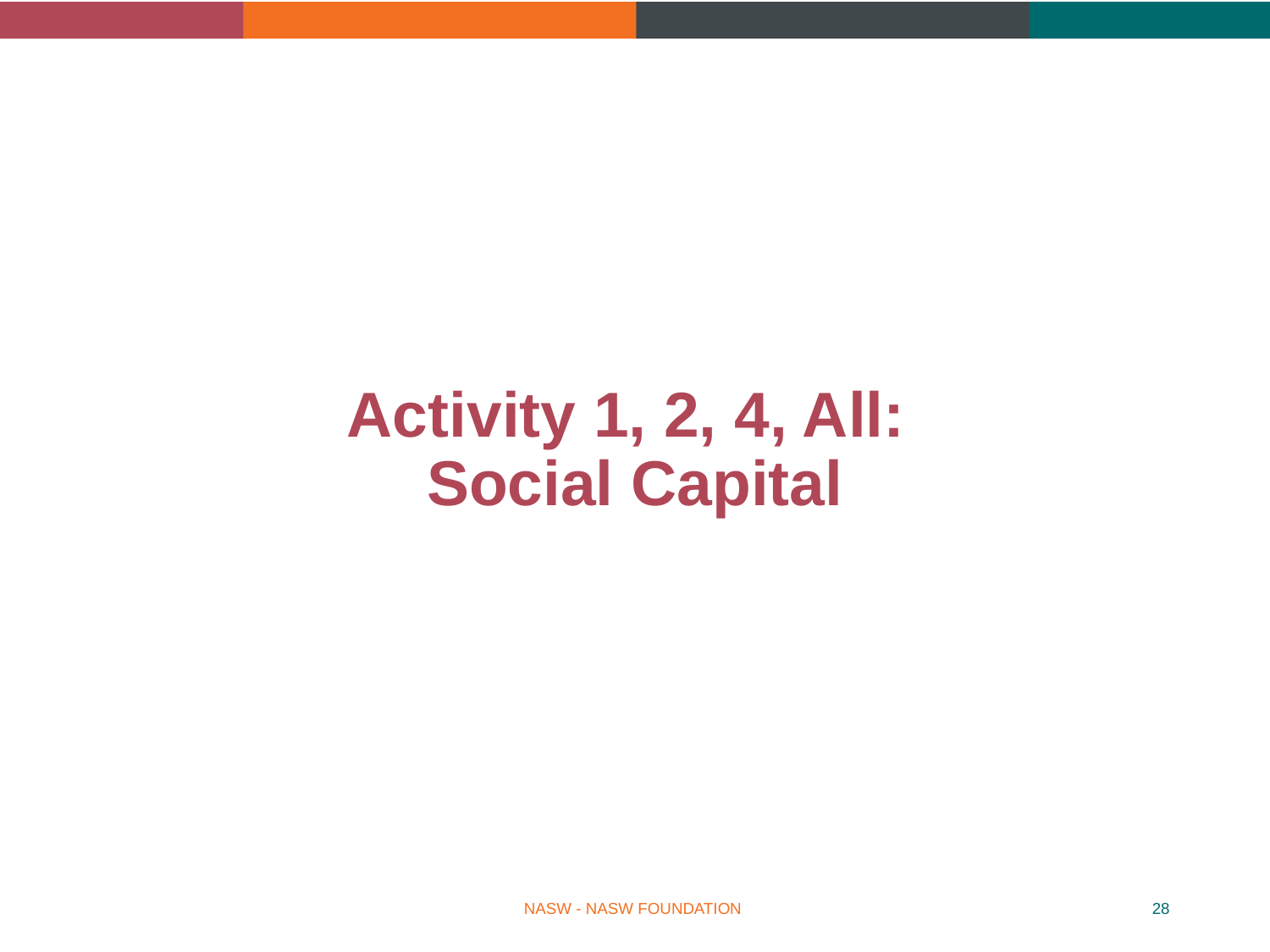

# Activity 1, 2, 4, All: Social Capital
NASW - NASW FOUNDATION
28